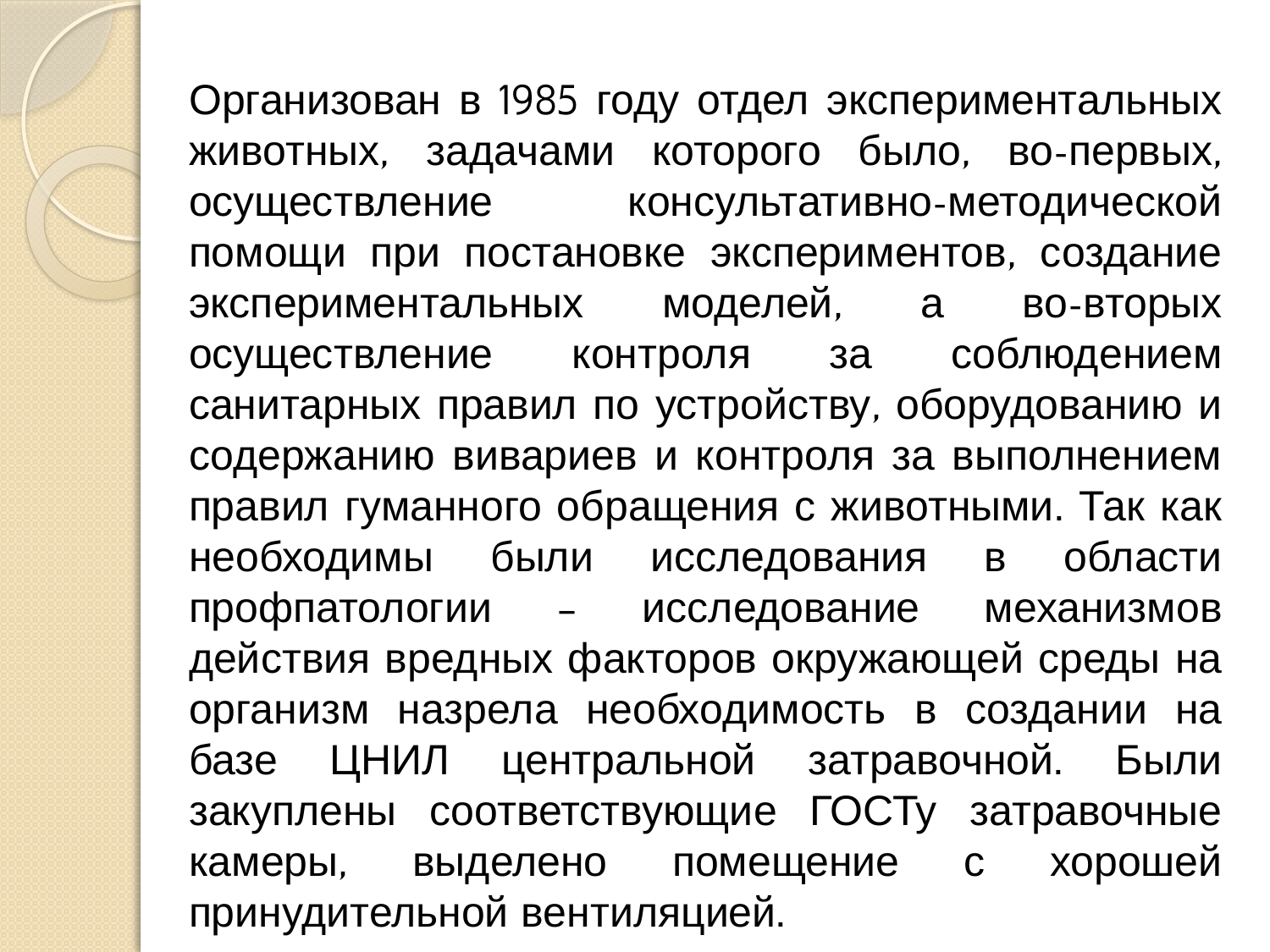

Организован в 1985 году отдел экспериментальных животных, задачами которого было, во-первых, осуществление консультативно-методической помощи при постановке экспериментов, создание экспериментальных моделей, а во-вторых осуществление контроля за соблюдением санитарных правил по устройству, оборудованию и содержанию вивариев и контроля за выполнением правил гуманного обращения с животными. Так как необходимы были исследования в области профпатологии – исследование механизмов действия вредных факторов окружающей среды на организм назрела необходимость в создании на базе ЦНИЛ центральной затравочной. Были закуплены соответствующие ГОСТу затравочные камеры, выделено помещение с хорошей принудительной вентиляцией.